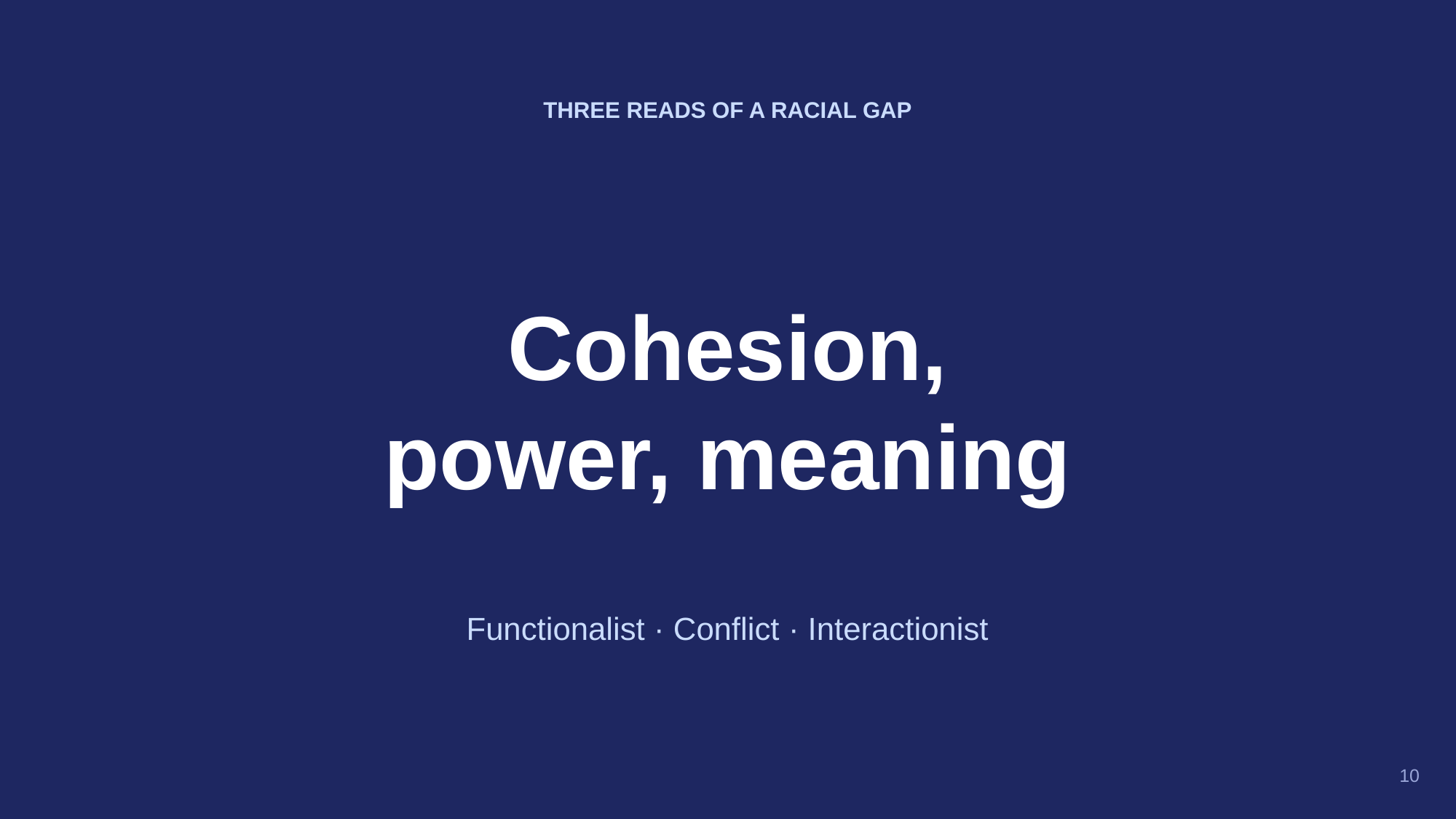

THREE READS OF A RACIAL GAP
Cohesion,
power, meaning
Functionalist · Conflict · Interactionist
10